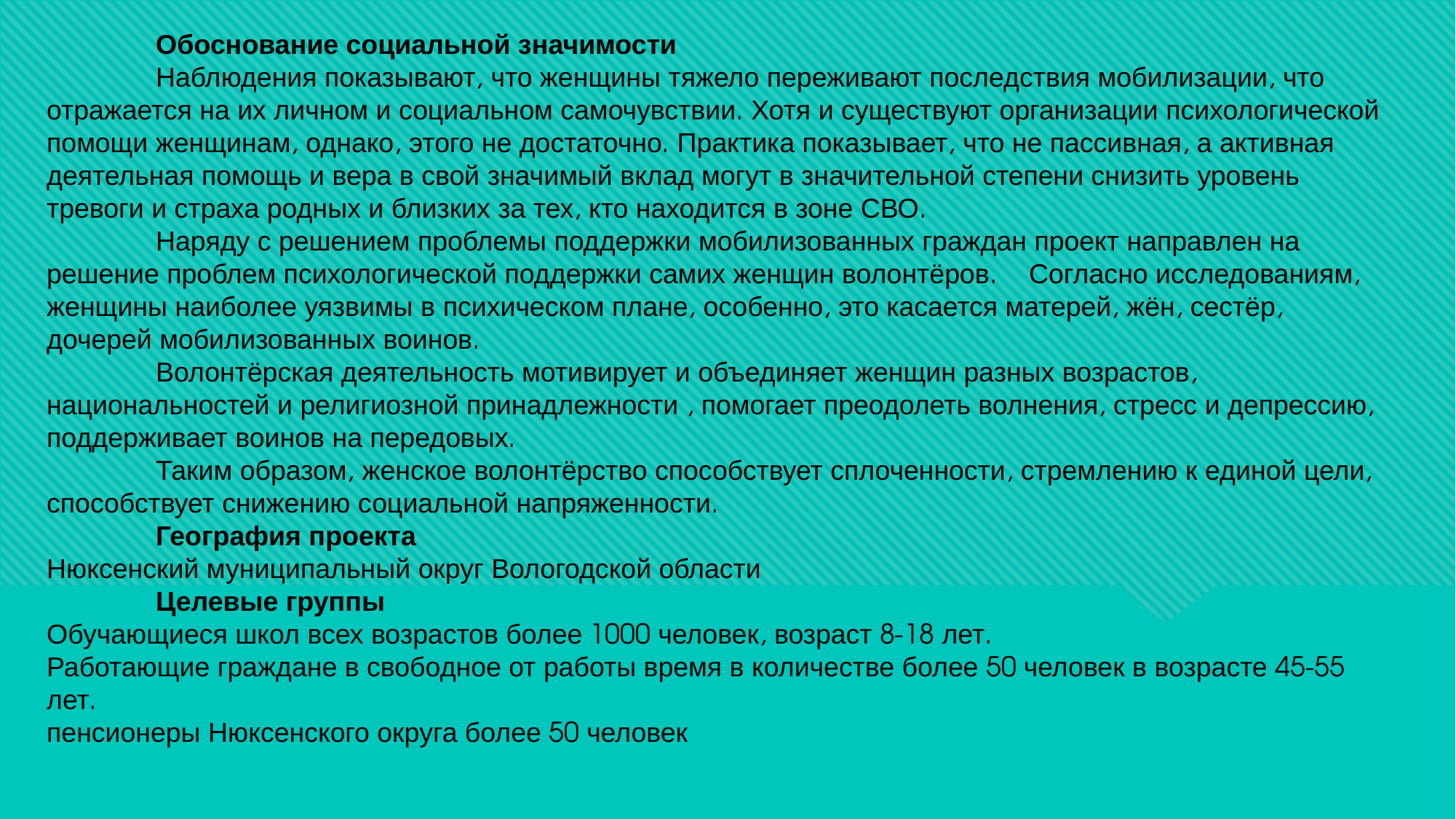

Обоснование социальной значимости
	Наблюдения показывают, что женщины тяжело переживают последствия мобилизации, что отражается на их личном и социальном самочувствии. Хотя и существуют организации психологической помощи женщинам, однако, этого не достаточно. Практика показывает, что не пассивная, а активная деятельная помощь и вера в свой значимый вклад могут в значительной степени снизить уровень тревоги и страха родных и близких за тех, кто находится в зоне СВО.
	Наряду с решением проблемы поддержки мобилизованных граждан проект направлен на решение проблем психологической поддержки самих женщин волонтёров. 	Согласно исследованиям, женщины наиболее уязвимы в психическом плане, особенно, это касается матерей, жён, сестёр, дочерей мобилизованных воинов.
	Волонтёрская деятельность мотивирует и объединяет женщин разных возрастов, национальностей и религиозной принадлежности , помогает преодолеть волнения, стресс и депрессию, поддерживает воинов на передовых.
	Таким образом, женское волонтёрство способствует сплоченности, стремлению к единой цели, способствует снижению социальной напряженности.
	География проекта
Нюксенский муниципальный округ Вологодской области
	Целевые группы
Обучающиеся школ всех возрастов более 1000 человек, возраст 8-18 лет.
Работающие граждане в свободное от работы время в количестве более 50 человек в возрасте 45-55 лет.
пенсионеры Нюксенского округа более 50 человек